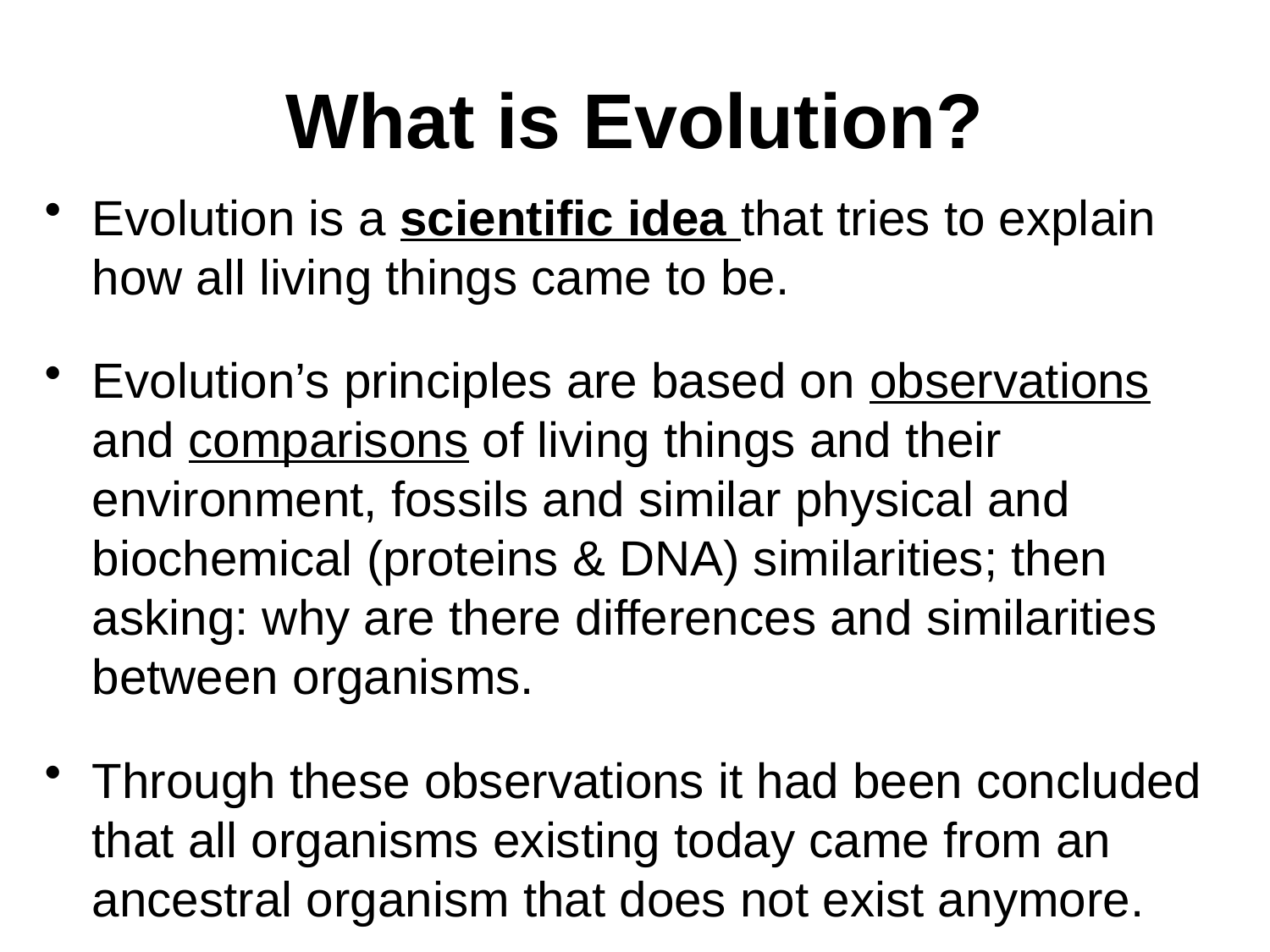

# What is Evolution?
Evolution is a scientific idea that tries to explain how all living things came to be.

Evolution’s principles are based on observations and comparisons of living things and their environment, fossils and similar physical and biochemical (proteins & DNA) similarities; then asking: why are there differences and similarities between organisms.

Through these observations it had been concluded that all organisms existing today came from an ancestral organism that does not exist anymore.